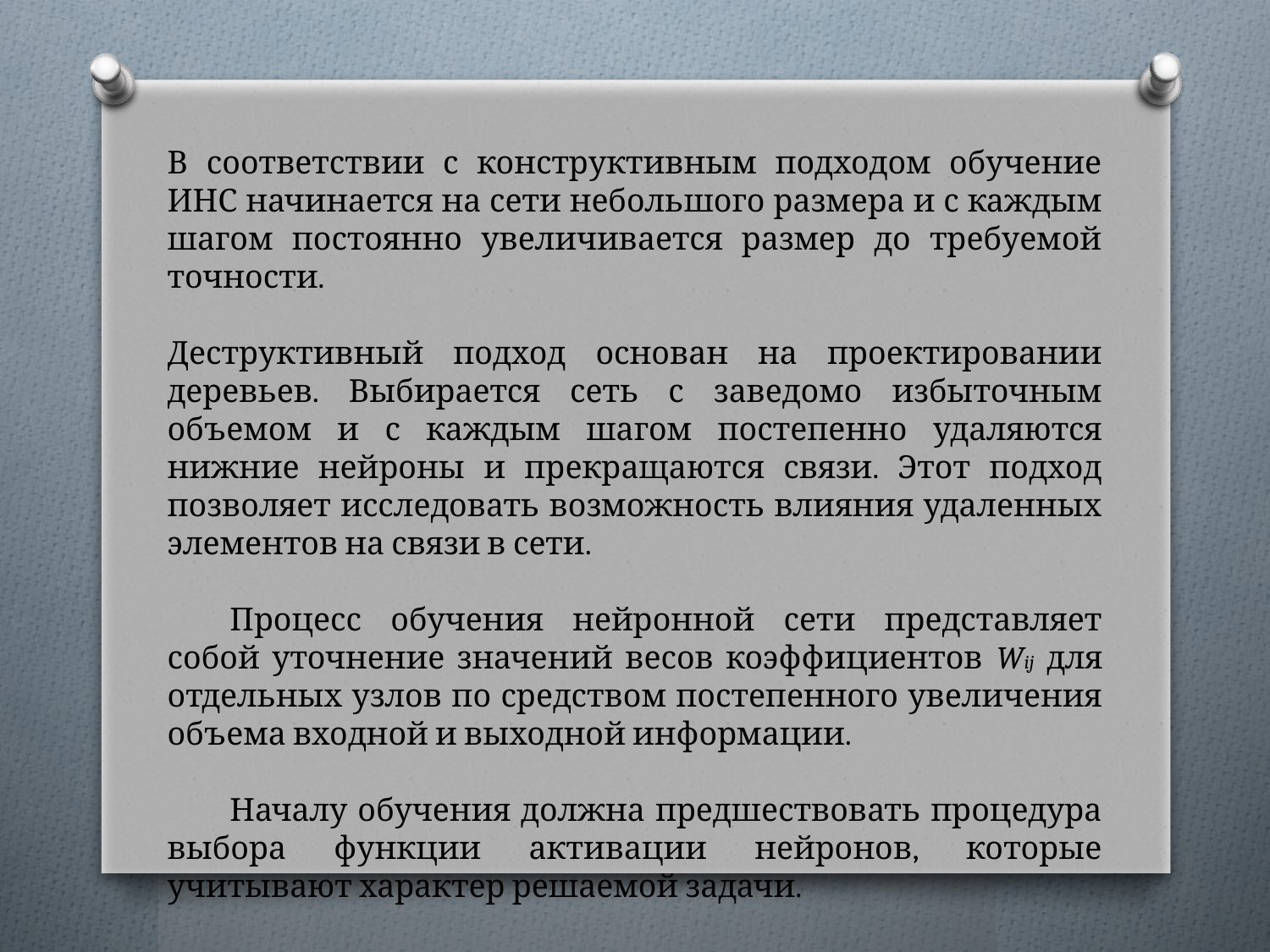

В соответствии с конструктивным подходом обучение ИНС начинается на сети небольшого размера и с каждым шагом постоянно увеличивается размер до требуемой точности.

Деструктивный подход основан на проектировании деревьев. Выбирается сеть с заведомо избыточным объемом и с каждым шагом постепенно удаляются нижние нейроны и прекращаются связи. Этот подход позволяет исследовать возможность влияния удаленных элементов на связи в сети.

Процесс обучения нейронной сети представляет собой уточнение значений весов коэффициентов Wij для отдельных узлов по средством постепенного увеличения объема входной и выходной информации.

Началу обучения должна предшествовать процедура выбора функции активации нейронов, которые учитывают характер решаемой задачи.